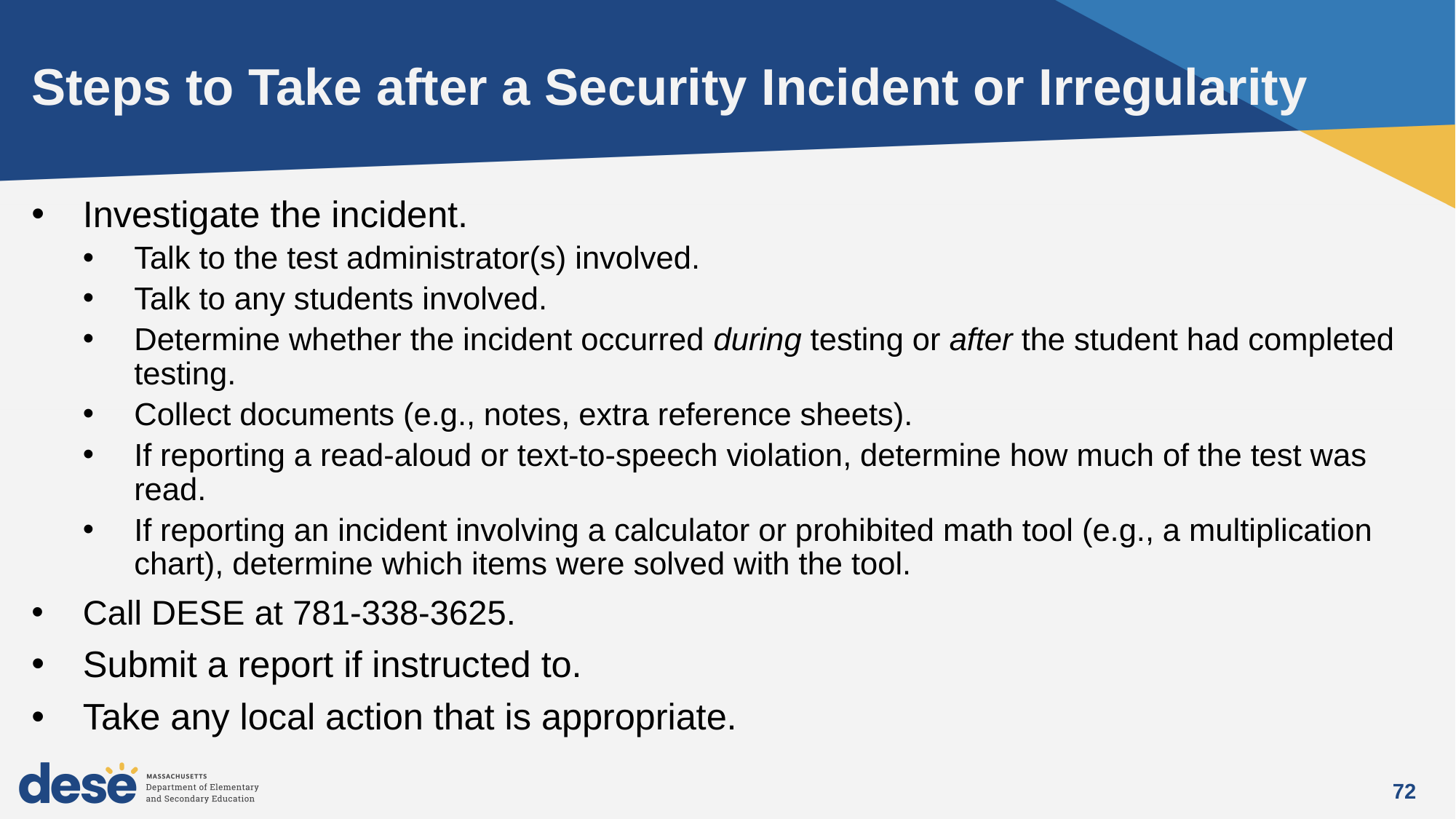

# Steps to Take after a Security Incident or Irregularity
Investigate the incident.
Talk to the test administrator(s) involved.
Talk to any students involved.
Determine whether the incident occurred during testing or after the student had completed testing.
Collect documents (e.g., notes, extra reference sheets).
If reporting a read-aloud or text-to-speech violation, determine how much of the test was read.
If reporting an incident involving a calculator or prohibited math tool (e.g., a multiplication chart), determine which items were solved with the tool.
Call DESE at 781-338-3625.
Submit a report if instructed to.
Take any local action that is appropriate.

72